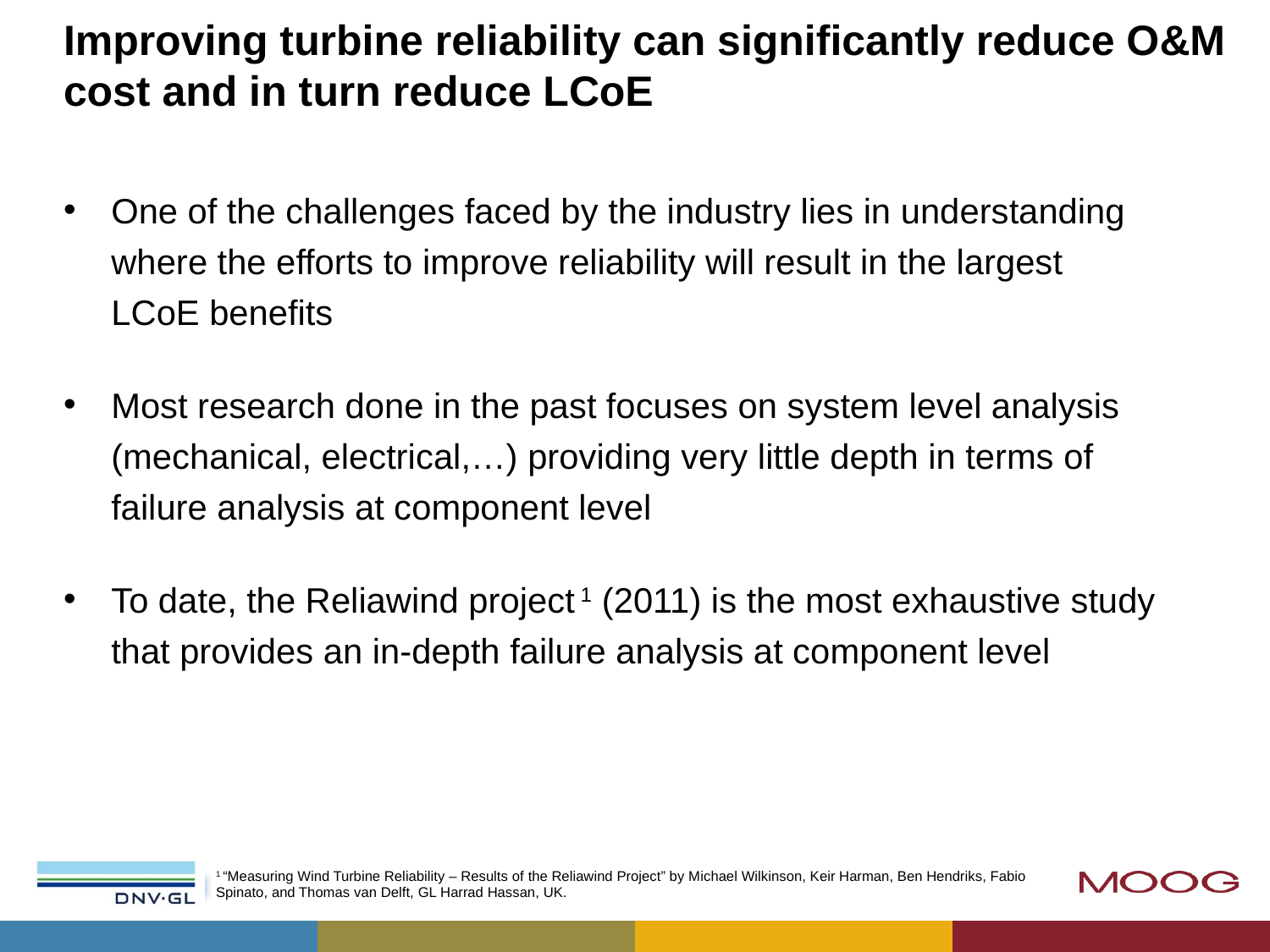

# Improving turbine reliability can significantly reduce O&M cost and in turn reduce LCoE
One of the challenges faced by the industry lies in understanding where the efforts to improve reliability will result in the largest LCoE benefits
Most research done in the past focuses on system level analysis (mechanical, electrical,…) providing very little depth in terms of failure analysis at component level
To date, the Reliawind project 1 (2011) is the most exhaustive study that provides an in-depth failure analysis at component level

1 “Measuring Wind Turbine Reliability – Results of the Reliawind Project” by Michael Wilkinson, Keir Harman, Ben Hendriks, Fabio Spinato, and Thomas van Delft, GL Harrad Hassan, UK.